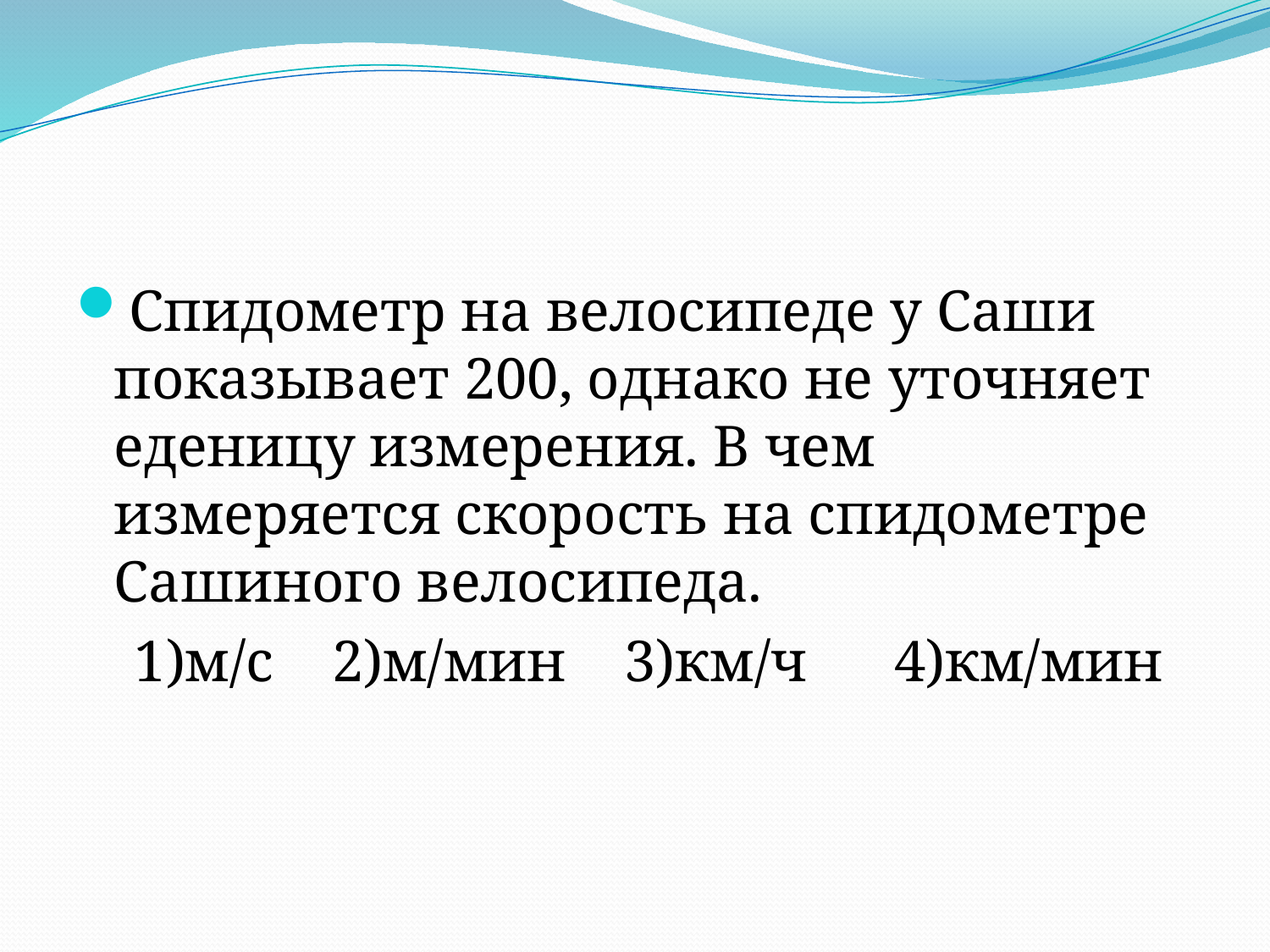

#
Спидометр на велосипеде у Саши показывает 200, однако не уточняет еденицу измерения. В чем измеряется скорость на спидометре Сашиного велосипеда.
    1)м/с    2)м/мин    3)км/ч      4)км/мин